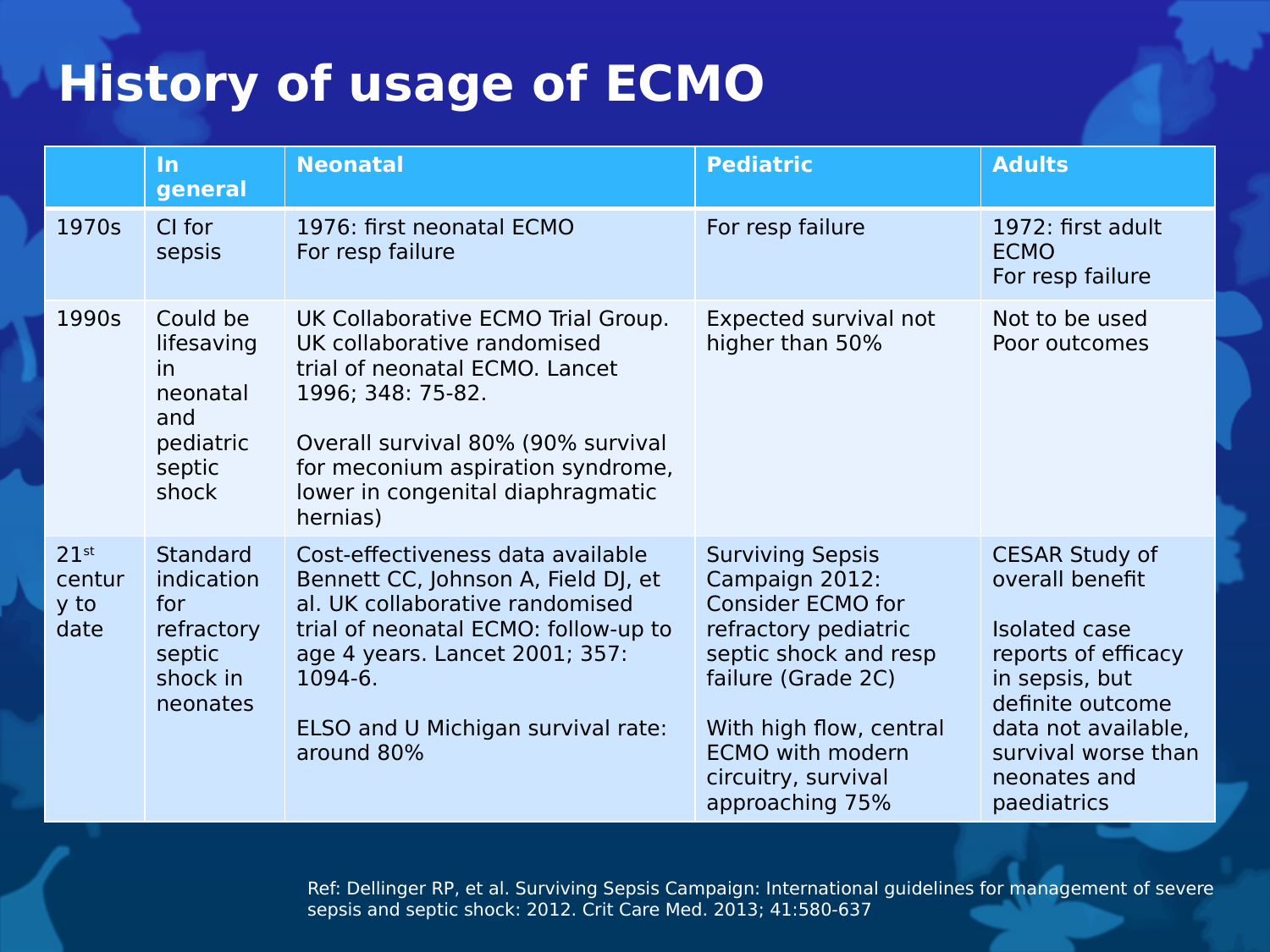

# History of usage of ECMO
|  | In general | Neonatal | Pediatric | Adults |
| --- | --- | --- | --- | --- |
| 1970s | CI for sepsis | 1976: first neonatal ECMO For resp failure | For resp failure | 1972: first adult ECMO For resp failure |
| 1990s | Could be lifesaving in neonatal and pediatric septic shock | UK Collaborative ECMO Trial Group. UK collaborative randomised trial of neonatal ECMO. Lancet 1996; 348: 75-82. Overall survival 80% (90% survival for meconium aspiration syndrome, lower in congenital diaphragmatic hernias) | Expected survival not higher than 50% | Not to be used Poor outcomes |
| 21st century to date | Standard indication for refractory septic shock in neonates | Cost-effectiveness data available Bennett CC, Johnson A, Field DJ, et al. UK collaborative randomised trial of neonatal ECMO: follow-up to age 4 years. Lancet 2001; 357: 1094-6. ELSO and U Michigan survival rate: around 80% | Surviving Sepsis Campaign 2012: Consider ECMO for refractory pediatric septic shock and resp failure (Grade 2C) With high flow, central ECMO with modern circuitry, survival approaching 75% | CESAR Study of overall benefit Isolated case reports of efficacy in sepsis, but definite outcome data not available, survival worse than neonates and paediatrics |
Ref: Dellinger RP, et al. Surviving Sepsis Campaign: International guidelines for management of severe sepsis and septic shock: 2012. Crit Care Med. 2013; 41:580-637